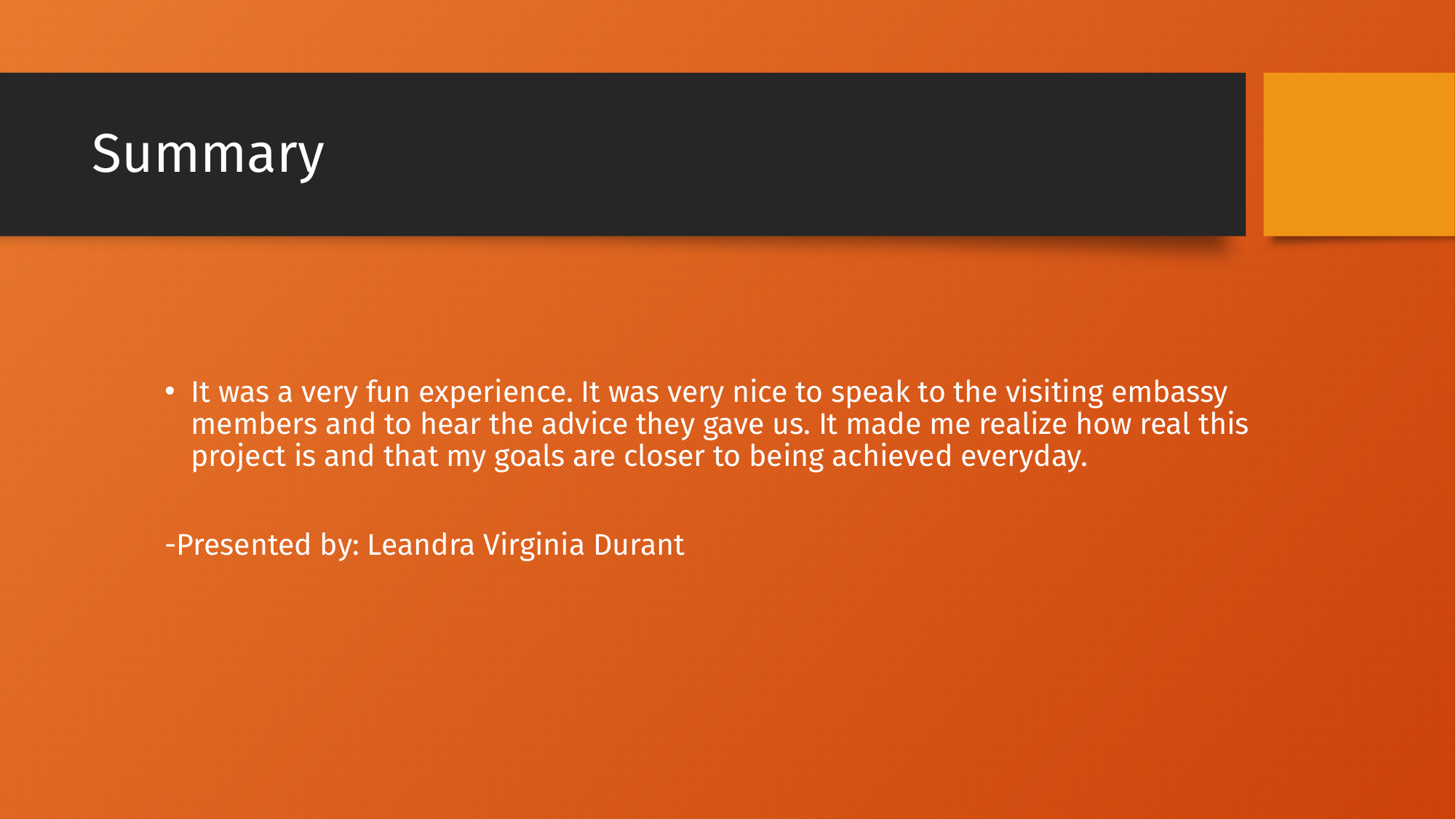

# Summary
It was a very fun experience. It was very nice to speak to the visiting embassy members and to hear the advice they gave us. It made me realize how real this project is and that my goals are closer to being achieved everyday.

-Presented by: Leandra Virginia Durant